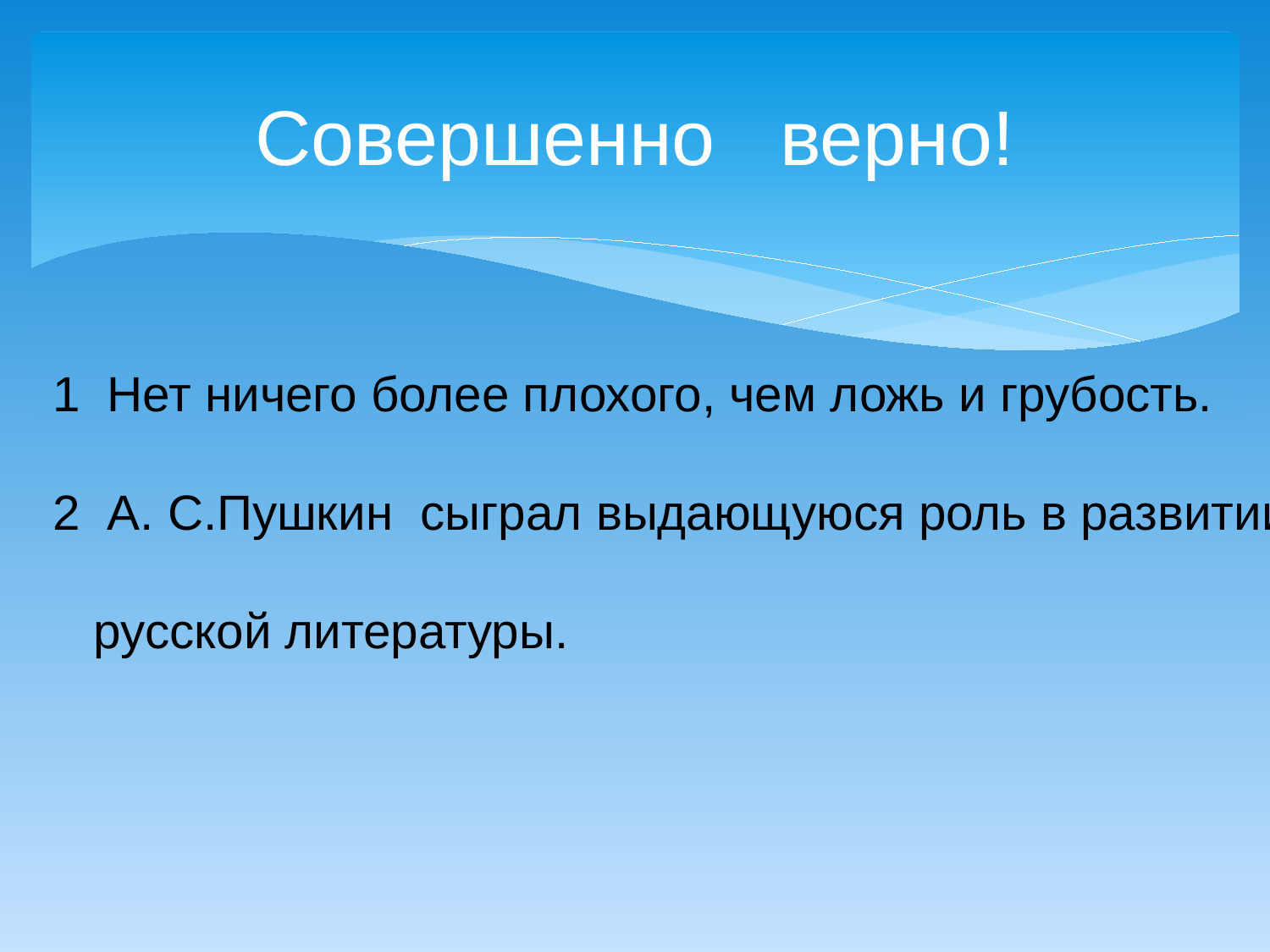

# Совершенно   верно!
1  Нет ничего более плохого, чем ложь и грубость.

2  А. С.Пушкин  сыграл выдающуюся роль в развитии

   русской литературы.